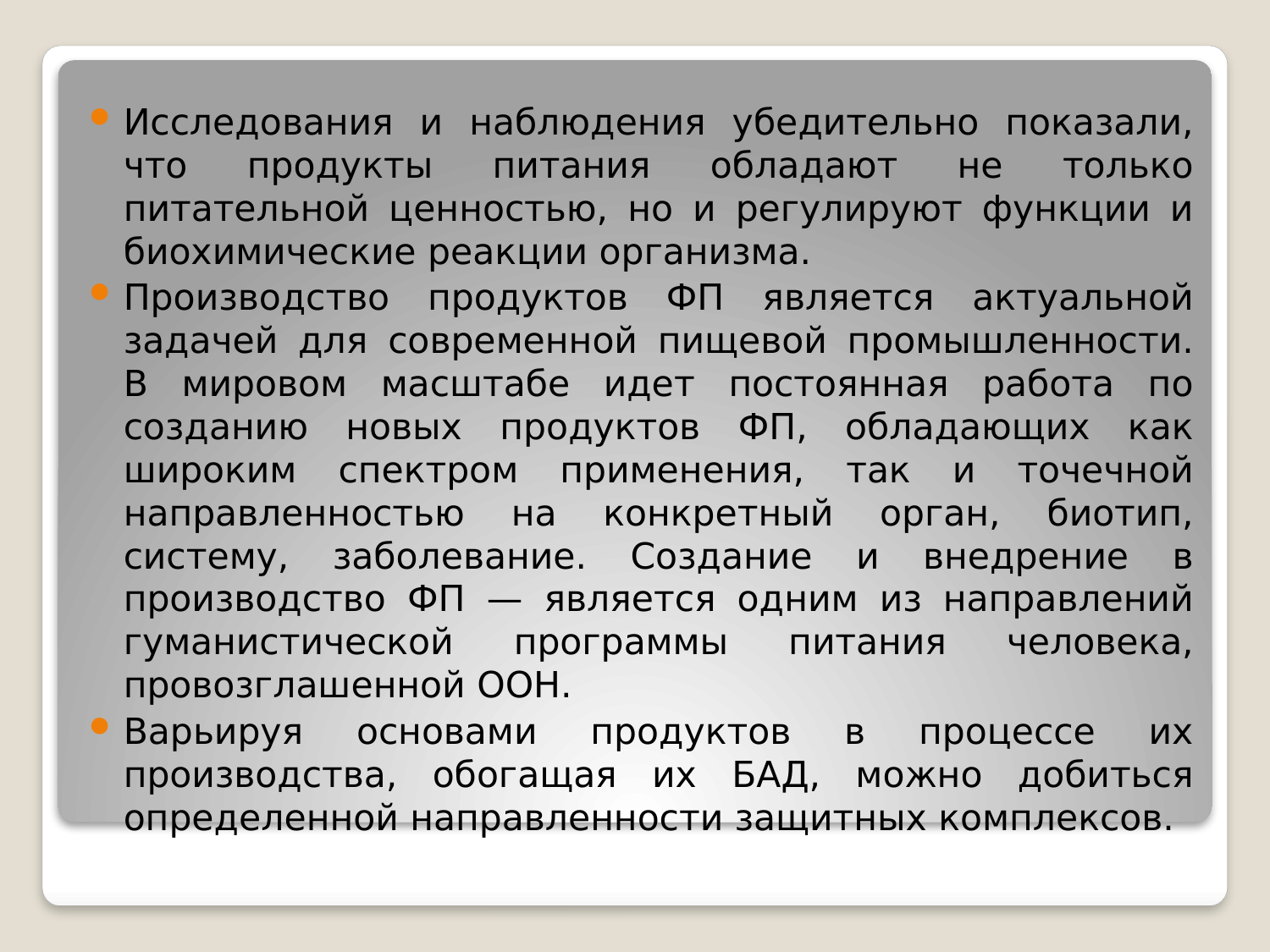

Исследования и наблюдения убедительно показали, что продукты питания обладают не только питательной ценностью, но и регулируют функции и биохимические реакции организма.
Производство продуктов ФП является актуальной задачей для современной пищевой промышленности. В мировом масштабе идет постоянная работа по созданию новых продуктов ФП, обладающих как широким спектром применения, так и точечной направленностью на конкретный орган, биотип, систему, заболевание. Создание и внедрение в производство ФП — является одним из направлений гуманистической программы питания человека, провозглашенной ООН.
Варьируя основами продуктов в процессе их производства, обогащая их БАД, можно добиться определенной направленности защитных комплексов.